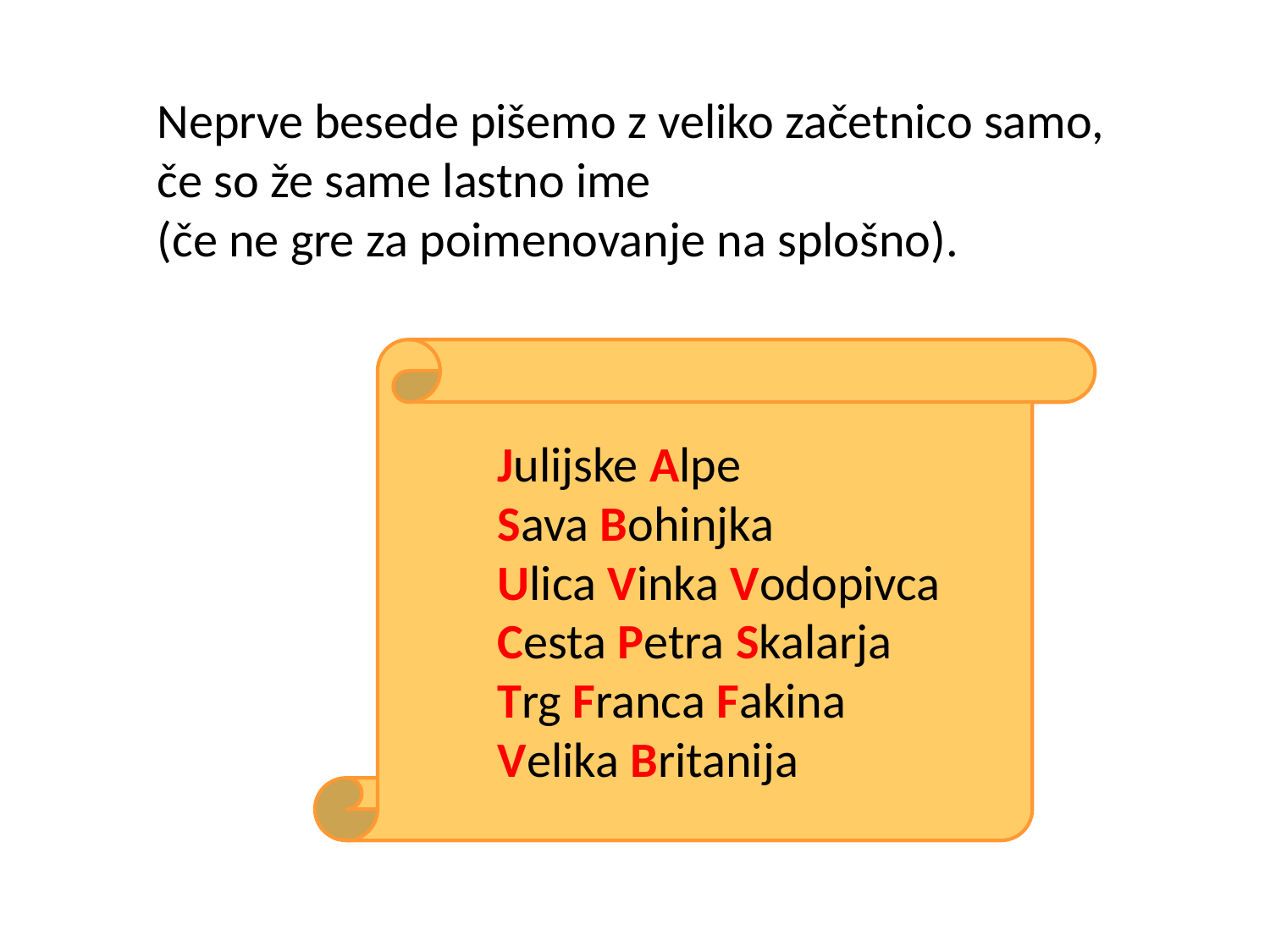

Neprve besede pišemo z veliko začetnico samo,  če so že same lastno ime
(če ne gre za poimenovanje na splošno).

Julijske Alpe
Sava Bohinjka
Ulica Vinka Vodopivca
Cesta Petra Skalarja
Trg Franca Fakina
Velika Britanija